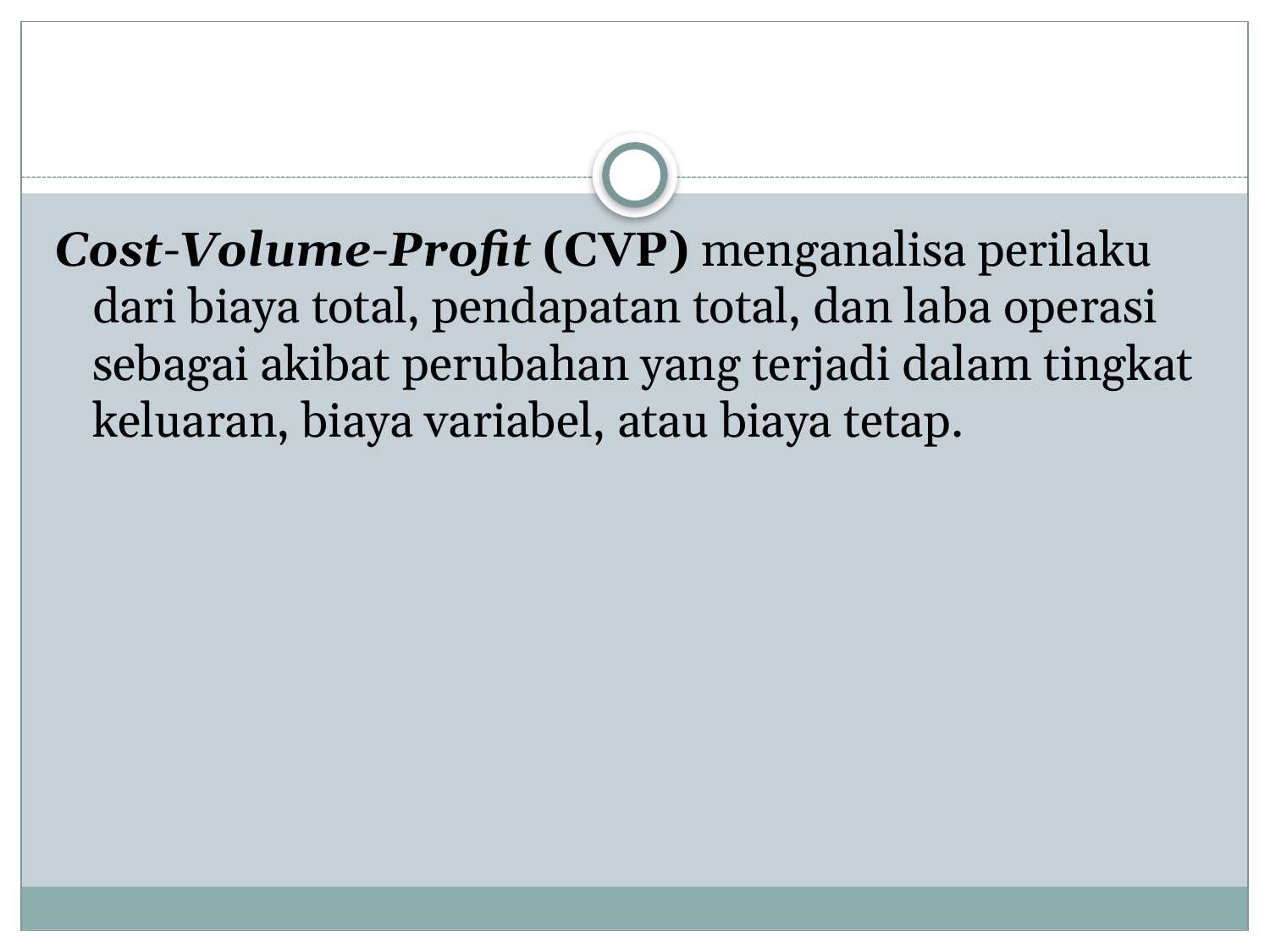

#
Cost-Volume-Profit (CVP) menganalisa perilaku dari biaya total, pendapatan total, dan laba operasi sebagai akibat perubahan yang terjadi dalam tingkat keluaran, biaya variabel, atau biaya tetap.